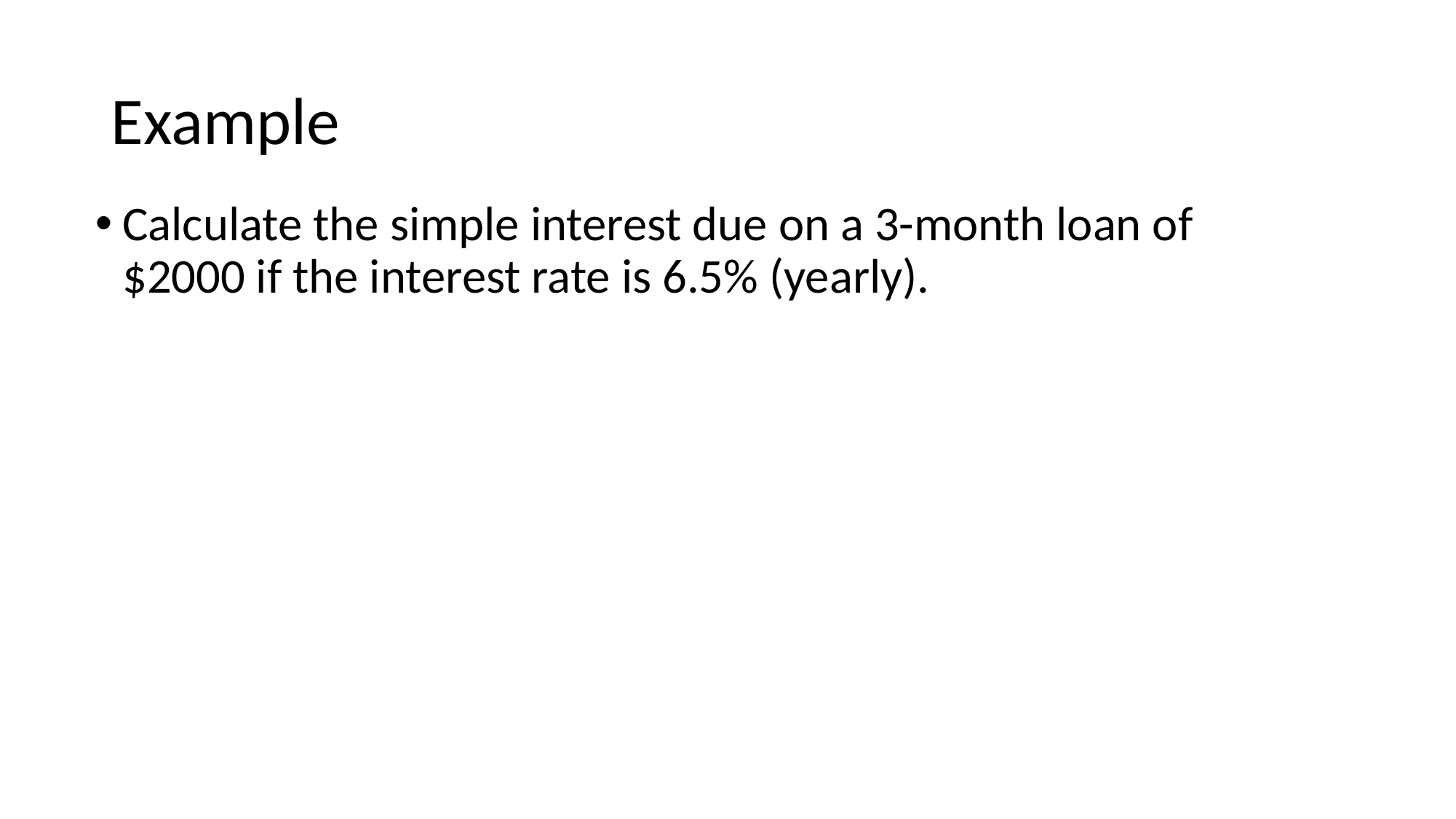

# Example
Calculate the simple interest due on a 3-month loan of $2000 if the interest rate is 6.5% (yearly).